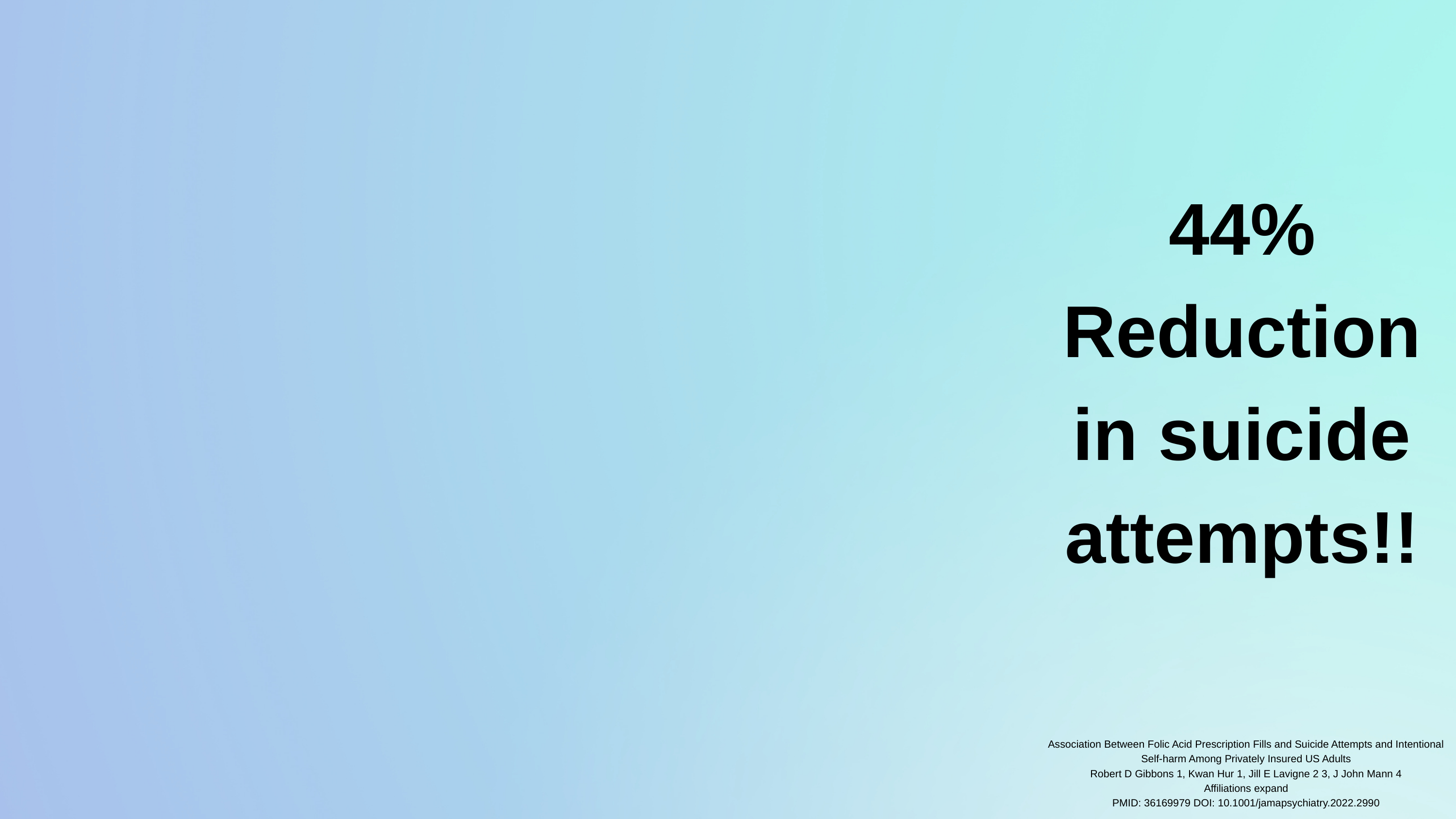

44% Reduction in suicide attempts!!
Association Between Folic Acid Prescription Fills and Suicide Attempts and Intentional Self-harm Among Privately Insured US Adults
Robert D Gibbons 1, Kwan Hur 1, Jill E Lavigne 2 3, J John Mann 4
Affiliations expand
PMID: 36169979 DOI: 10.1001/jamapsychiatry.2022.2990